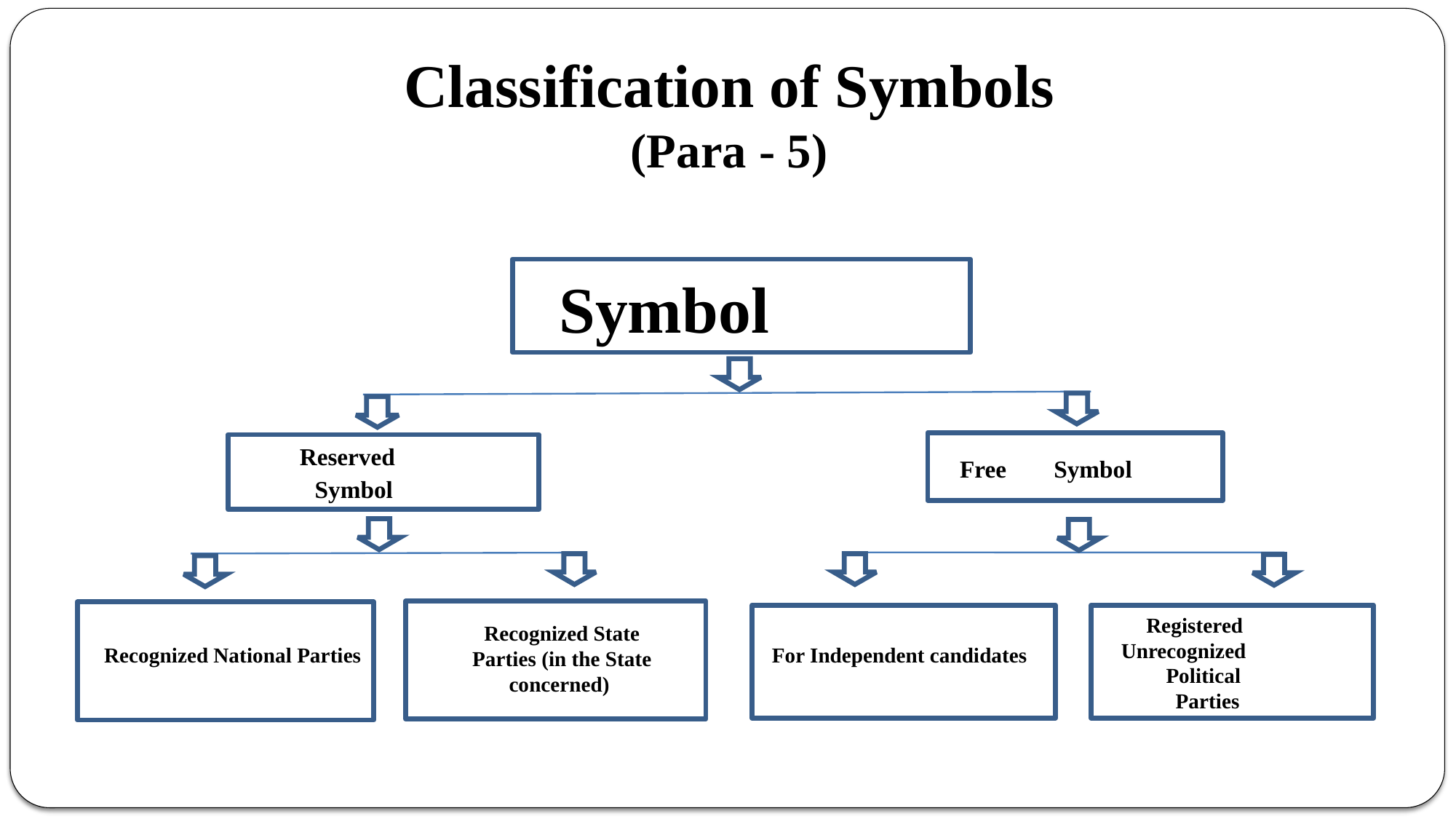

# Classification of Symbols (Para - 5)

Symbol

Reserved
Free

Symbol

Symbol

Registered

Recognized State Parties (in the State concerned)

Unrecognized

Recognized National Parties
For Independent candidates

Political

Parties